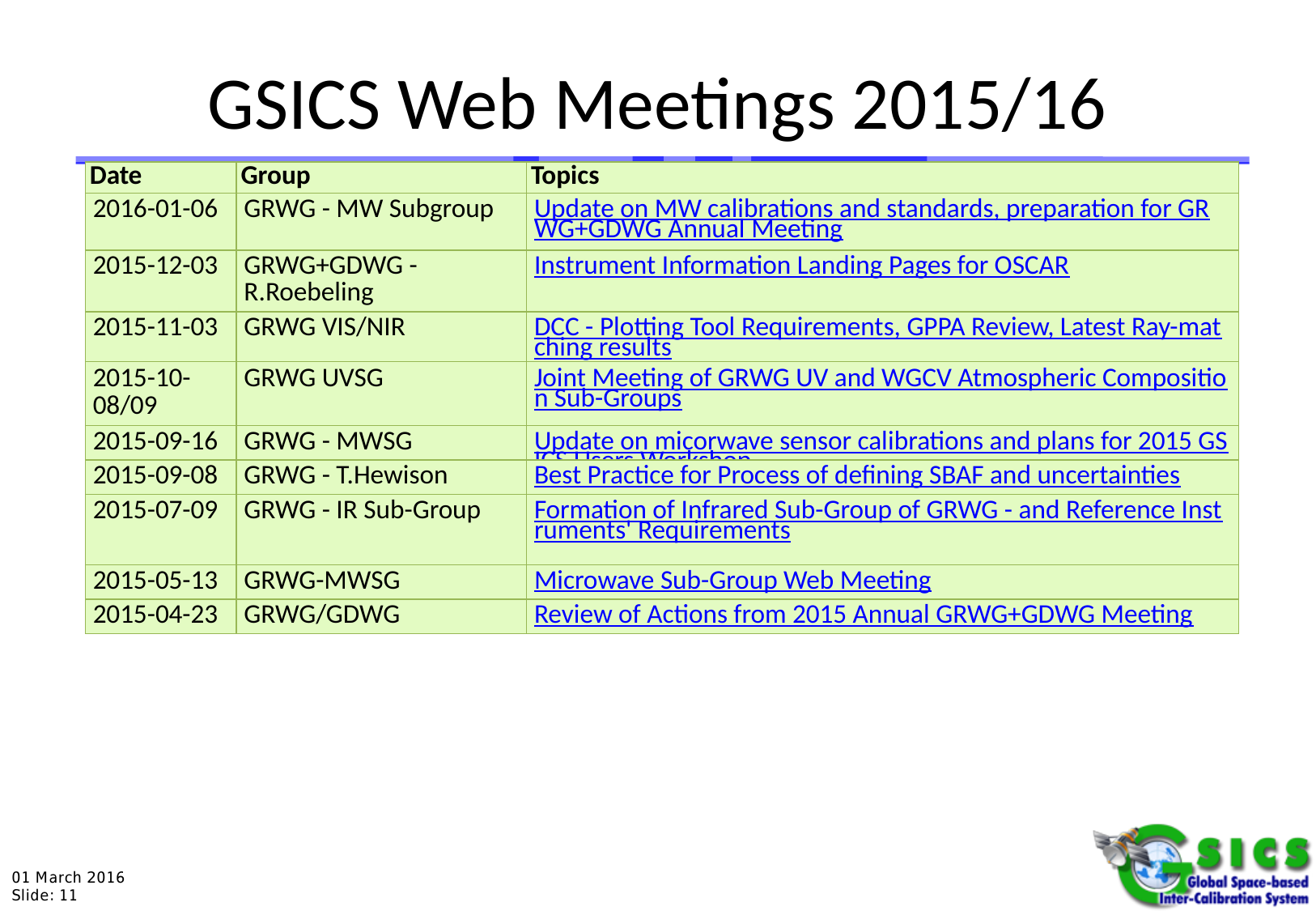

# GSICS Web Meetings 2015/16
| Date | Group | Topics |
| --- | --- | --- |
| 2016-01-06 | GRWG - MW Subgroup | Update on MW calibrations and standards, preparation for GRWG+GDWG Annual Meeting |
| 2015-12-03 | GRWG+GDWG - R.Roebeling | Instrument Information Landing Pages for OSCAR |
| 2015-11-03 | GRWG VIS/NIR | DCC - Plotting Tool Requirements, GPPA Review, Latest Ray-matching results |
| 2015-10-08/09 | GRWG UVSG | Joint Meeting of GRWG UV and WGCV Atmospheric Composition Sub-Groups |
| 2015-09-16 | GRWG - MWSG | Update on micorwave sensor calibrations and plans for 2015 GSICS Users Workshop |
| 2015-09-08 | GRWG - T.Hewison | Best Practice for Process of defining SBAF and uncertainties |
| 2015-07-09 | GRWG - IR Sub-Group | Formation of Infrared Sub-Group of GRWG - and Reference Instruments' Requirements |
| 2015-05-13 | GRWG-MWSG | Microwave Sub-Group Web Meeting |
| 2015-04-23 | GRWG/GDWG | Review of Actions from 2015 Annual GRWG+GDWG Meeting |